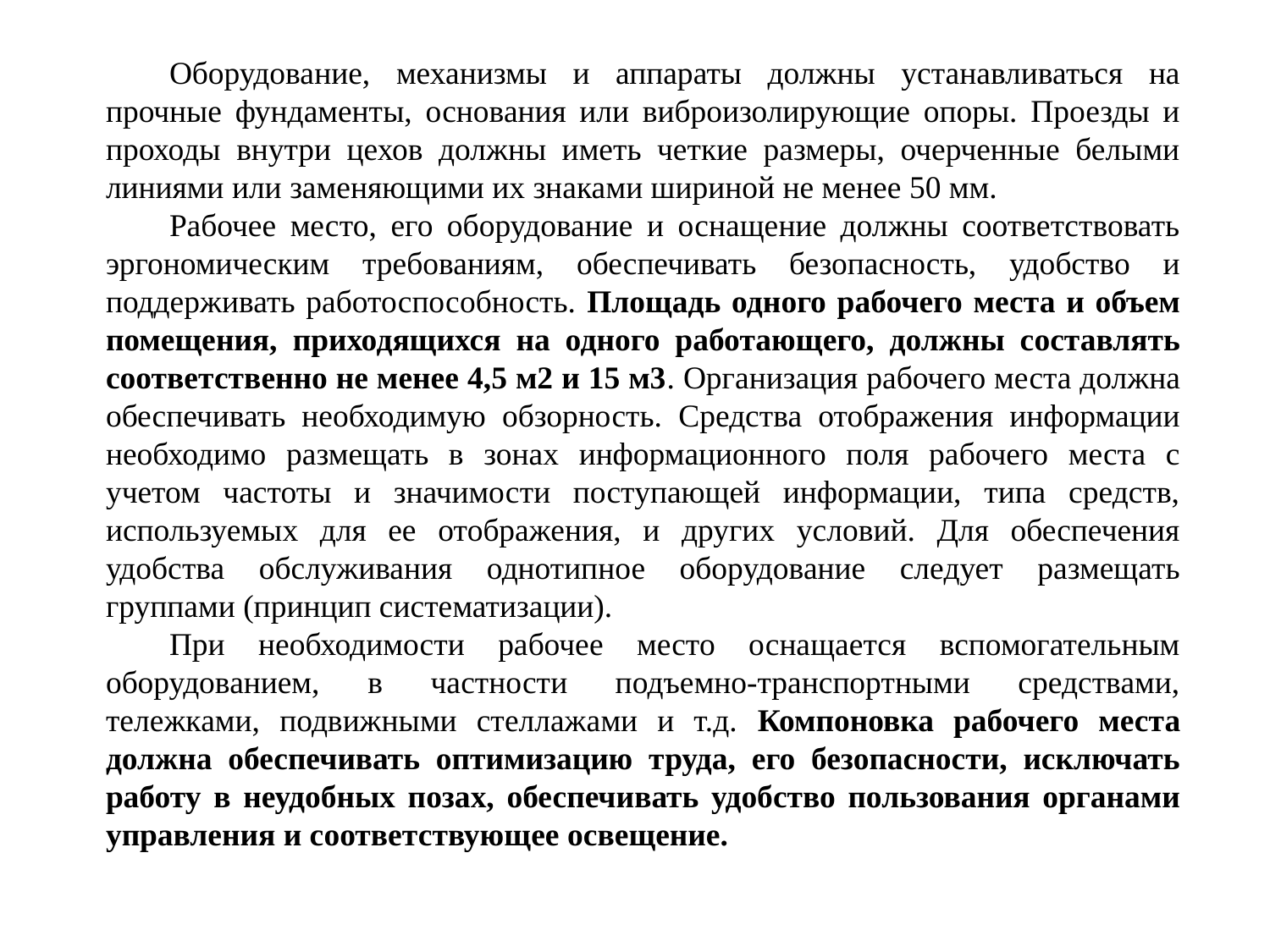

Оборудование, механизмы и аппараты должны устанавливаться на прочные фундаменты, основания или виброизолирующие опоры. Проезды и проходы внутри цехов должны иметь четкие размеры, очерченные белыми линиями или заменяющими их знаками шириной не менее 50 мм.
Рабочее место, его оборудование и оснащение должны соответствовать эргономическим требованиям, обеспечивать безопасность, удобство и поддерживать работоспособность. Площадь одного рабочего места и объем помещения, приходящихся на одного работающего, должны составлять соответственно не менее 4,5 м2 и 15 м3. Организация рабочего места должна обеспечивать необходимую обзорность. Средства отображения информации необходимо размещать в зонах информационного поля рабочего места с учетом частоты и значимости поступающей информации, типа средств, используемых для ее отображения, и других условий. Для обеспечения удобства обслуживания однотипное оборудование следует размещать группами (принцип систематизации).
При необходимости рабочее место оснащается вспомогательным оборудованием, в частности подъемно-транспортными средствами, тележками, подвижными стеллажами и т.д. Компоновка рабочего места должна обеспечивать оптимизацию труда, его безопасности, исключать работу в неудобных позах, обеспечивать удобство пользования органами управления и соответствующее освещение.